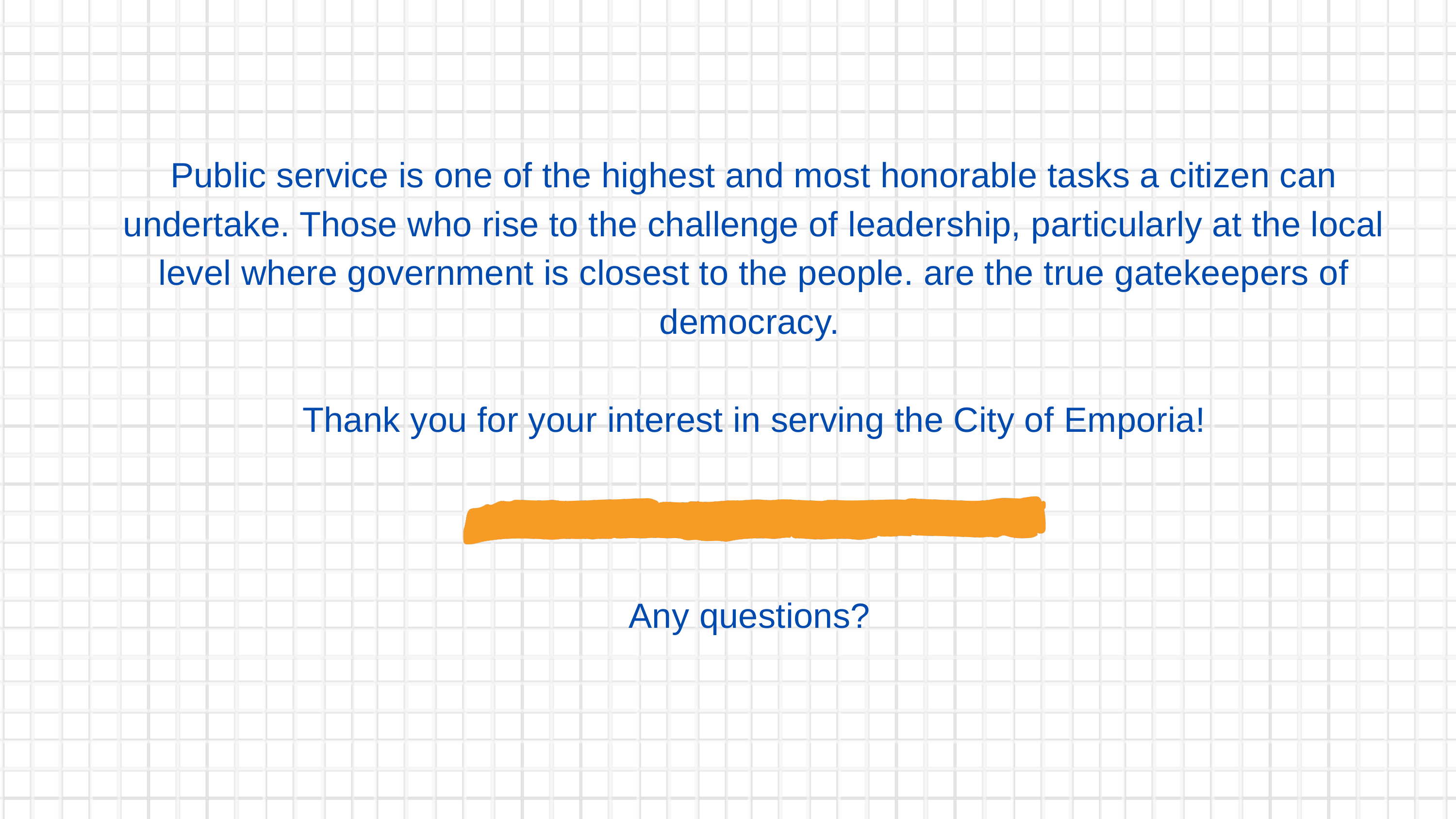

Public service is one of the highest and most honorable tasks a citizen can undertake. Those who rise to the challenge of leadership, particularly at the local level where government is closest to the people. are the true gatekeepers of democracy.

Thank you for your interest in serving the City of Emporia!

Any questions?